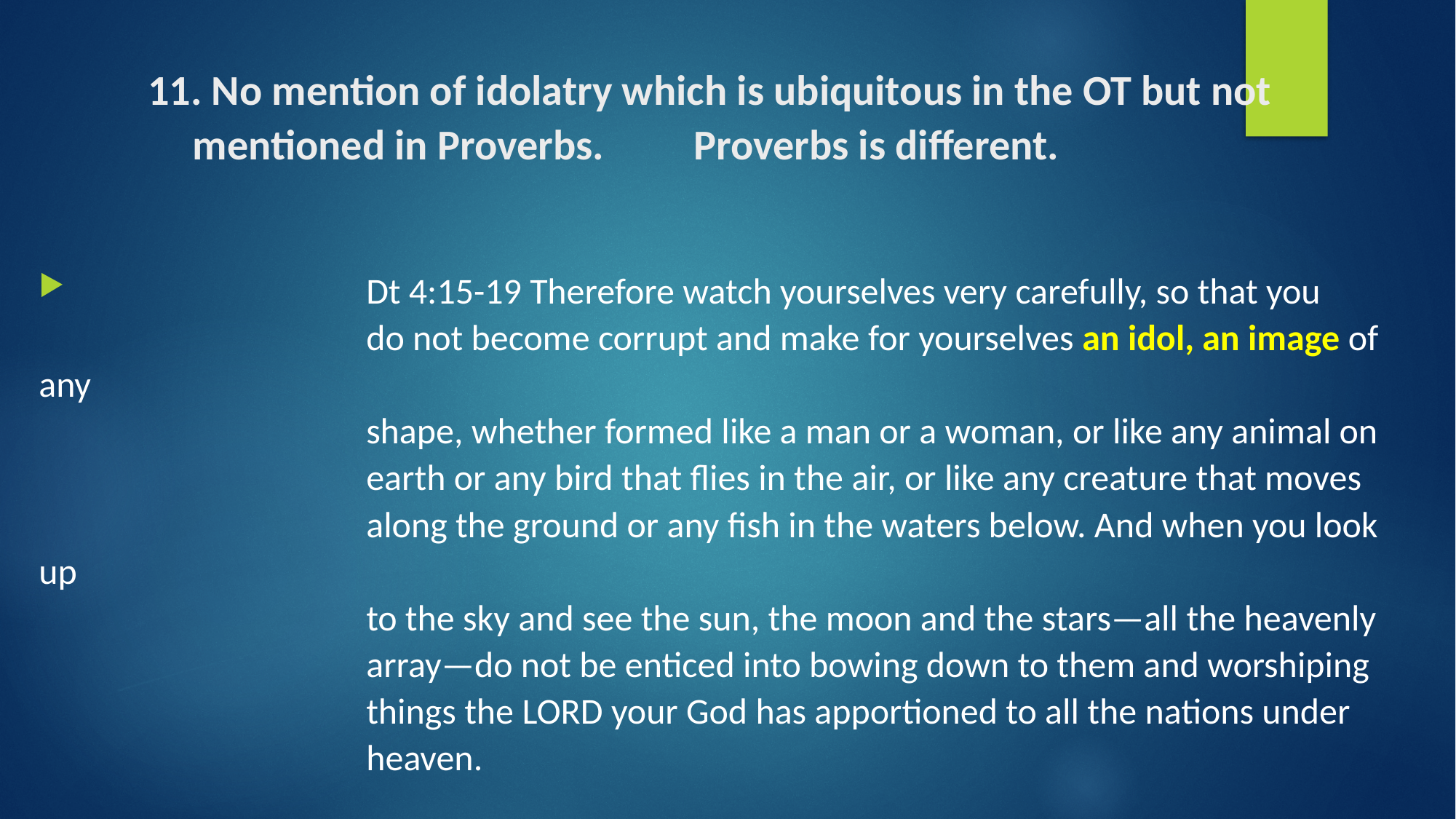

# 11. No mention of idolatry which is ubiquitous in the OT but not mentioned in Proverbs.  	Proverbs is different.
			Dt 4:15-19 Therefore watch yourselves very carefully, so that you
 			do not become corrupt and make for yourselves an idol, an image of any
 			shape, whether formed like a man or a woman, or like any animal on
 			earth or any bird that flies in the air, or like any creature that moves
 			along the ground or any fish in the waters below. And when you look up
 			to the sky and see the sun, the moon and the stars—all the heavenly
 			array—do not be enticed into bowing down to them and worshiping
 			things the Lord your God has apportioned to all the nations under
 			heaven.